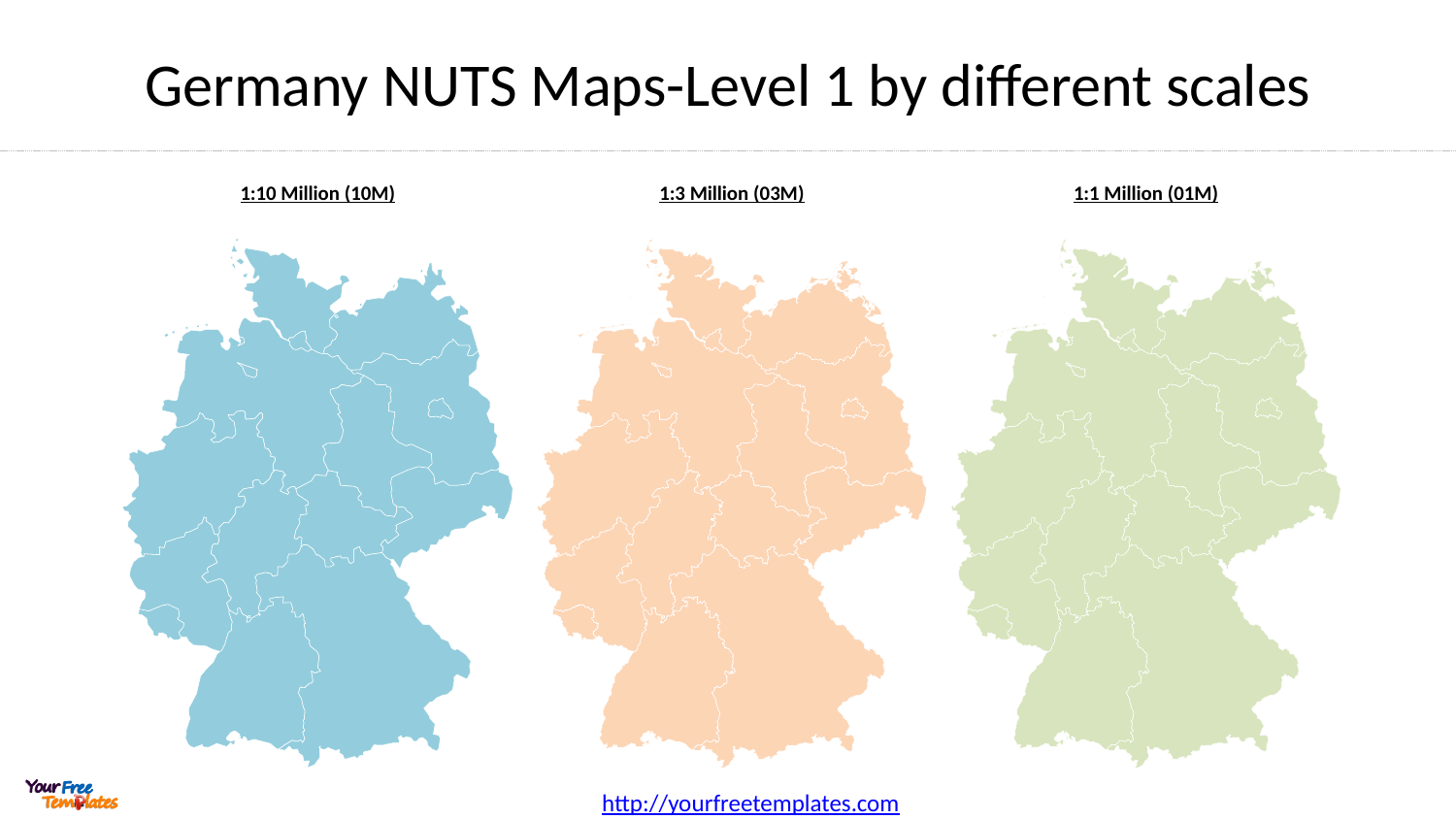

# Germany NUTS Maps-Level 1 by different scales
1:10 Million (10M)
1:3 Million (03M)
1:1 Million (01M)